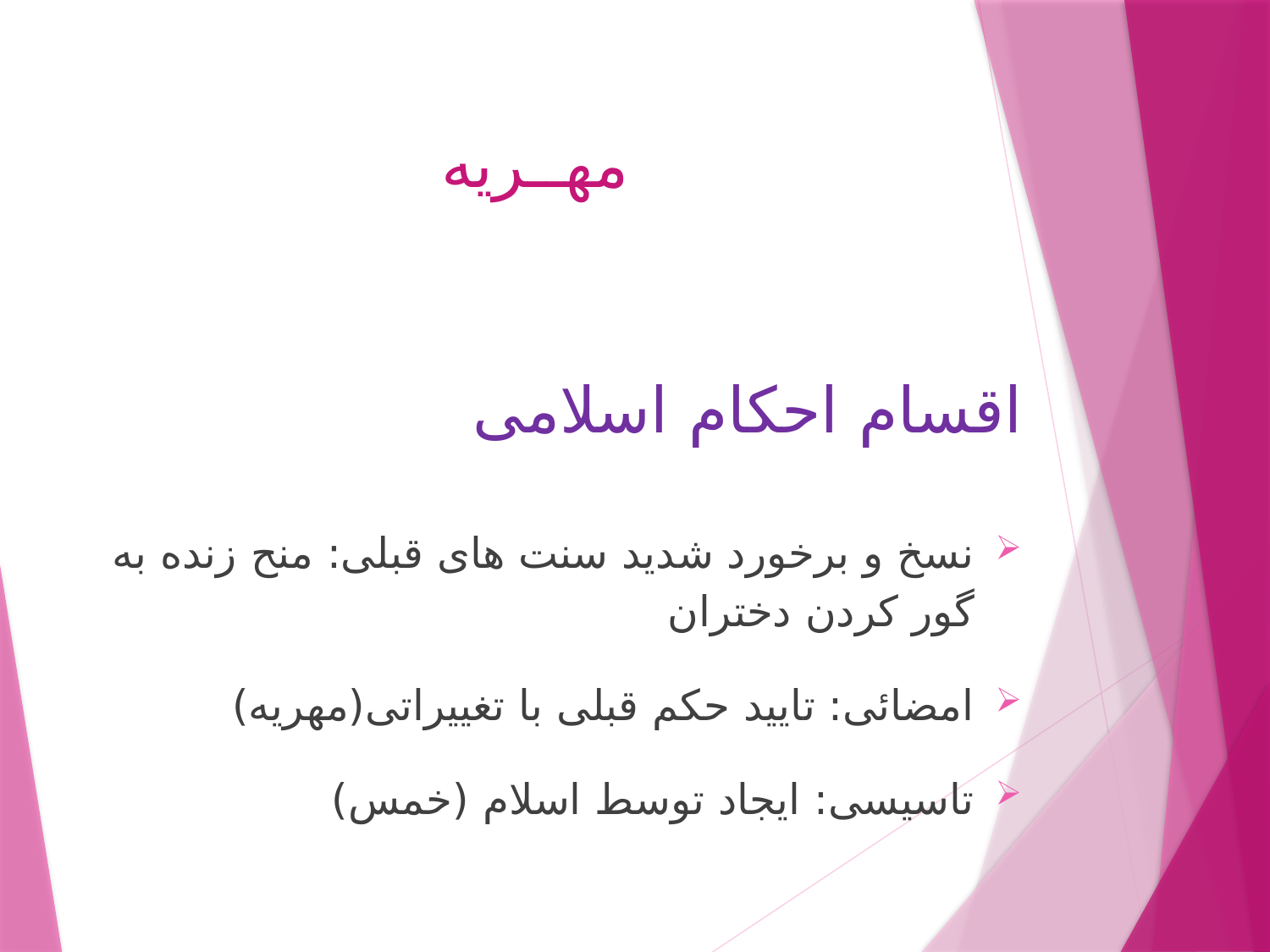

مهــریه

اقسام احکام اسلامی

نسخ و برخورد شدید سنت های قبلی: منح زنده به گور کردن دختران
امضائی: تایید حکم قبلی با تغییراتی(مهریه)
تاسیسی: ایجاد توسط اسلام (خمس)